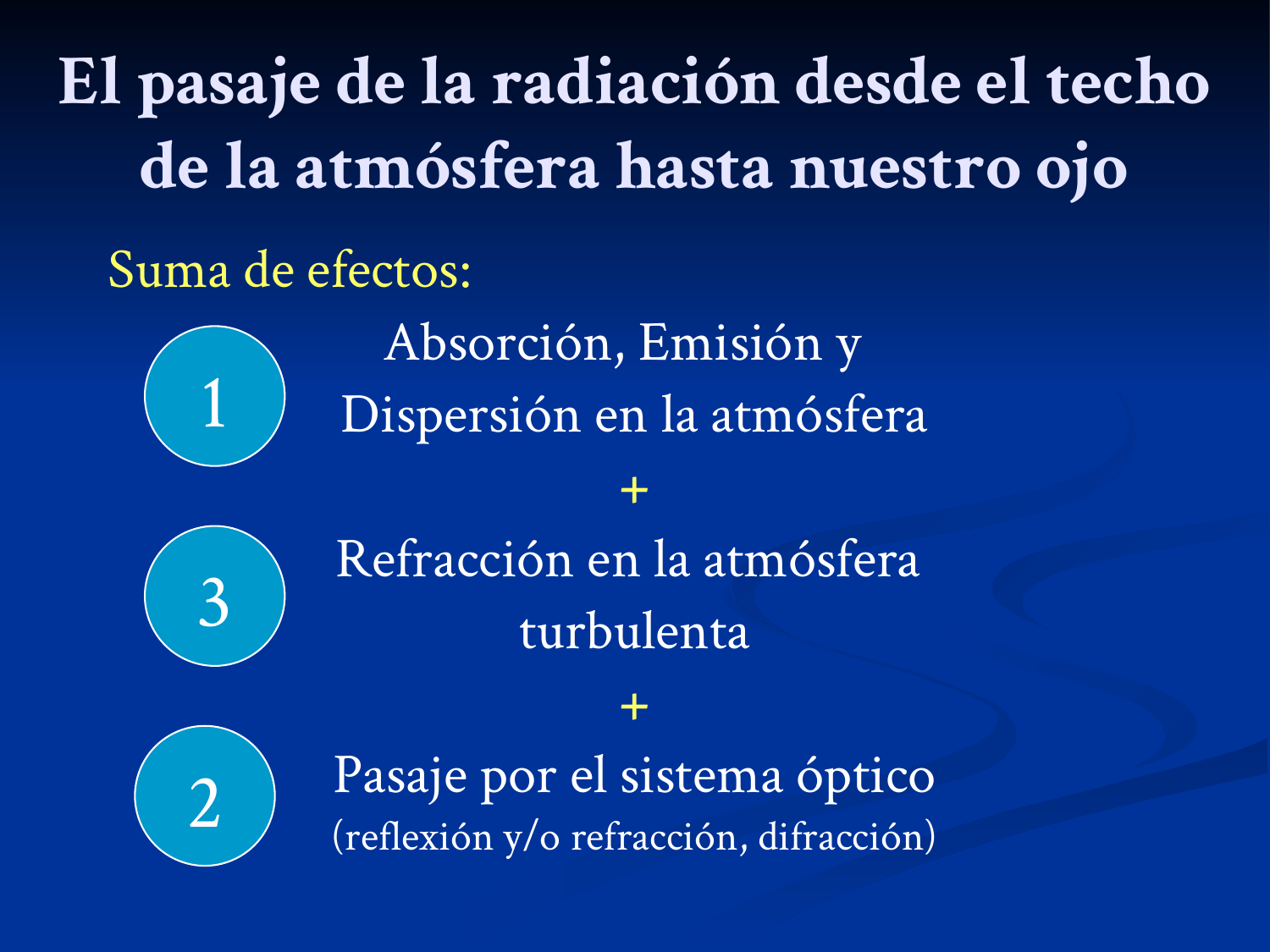

# El pasaje de la radiación desde el techo de la atmósfera hasta nuestro ojo
Suma de efectos:
Absorción, Emisión y
Dispersión en la atmósfera
+
Refracción en la atmósfera
turbulenta
+
Pasaje por el sistema óptico
(reflexión y/o refracción, difracción)
1
3
2